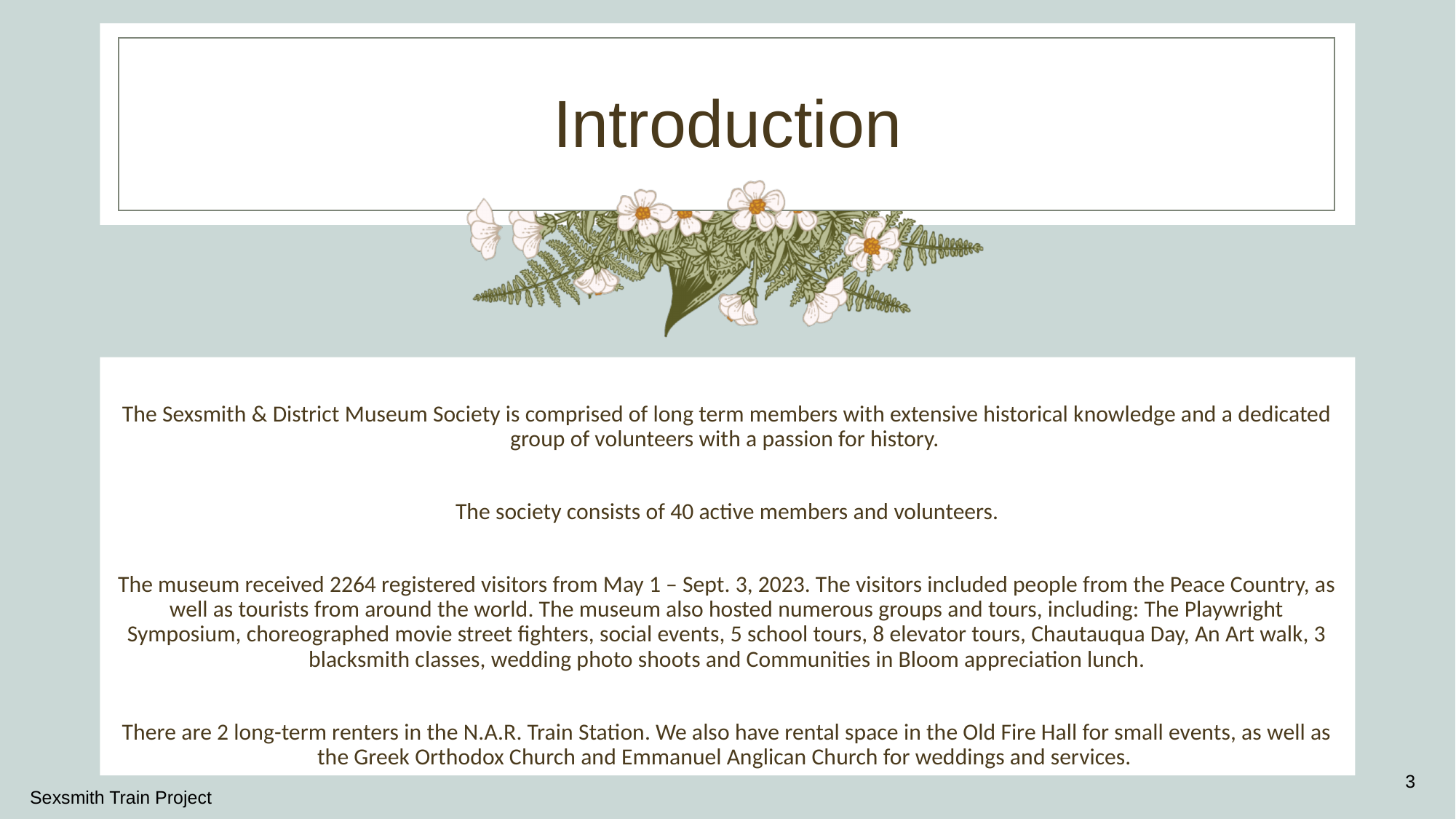

# Introduction

The Sexsmith & District Museum Society is comprised of long term members with extensive historical knowledge and a dedicated group of volunteers with a passion for history.

The society consists of 40 active members and volunteers.

The museum received 2264 registered visitors from May 1 – Sept. 3, 2023. The visitors included people from the Peace Country, as well as tourists from around the world. The museum also hosted numerous groups and tours, including: The Playwright Symposium, choreographed movie street fighters, social events, 5 school tours, 8 elevator tours, Chautauqua Day, An Art walk, 3 blacksmith classes, wedding photo shoots and Communities in Bloom appreciation lunch.

There are 2 long-term renters in the N.A.R. Train Station. We also have rental space in the Old Fire Hall for small events, as well as the Greek Orthodox Church and Emmanuel Anglican Church for weddings and services.

3
Sexsmith Train Project